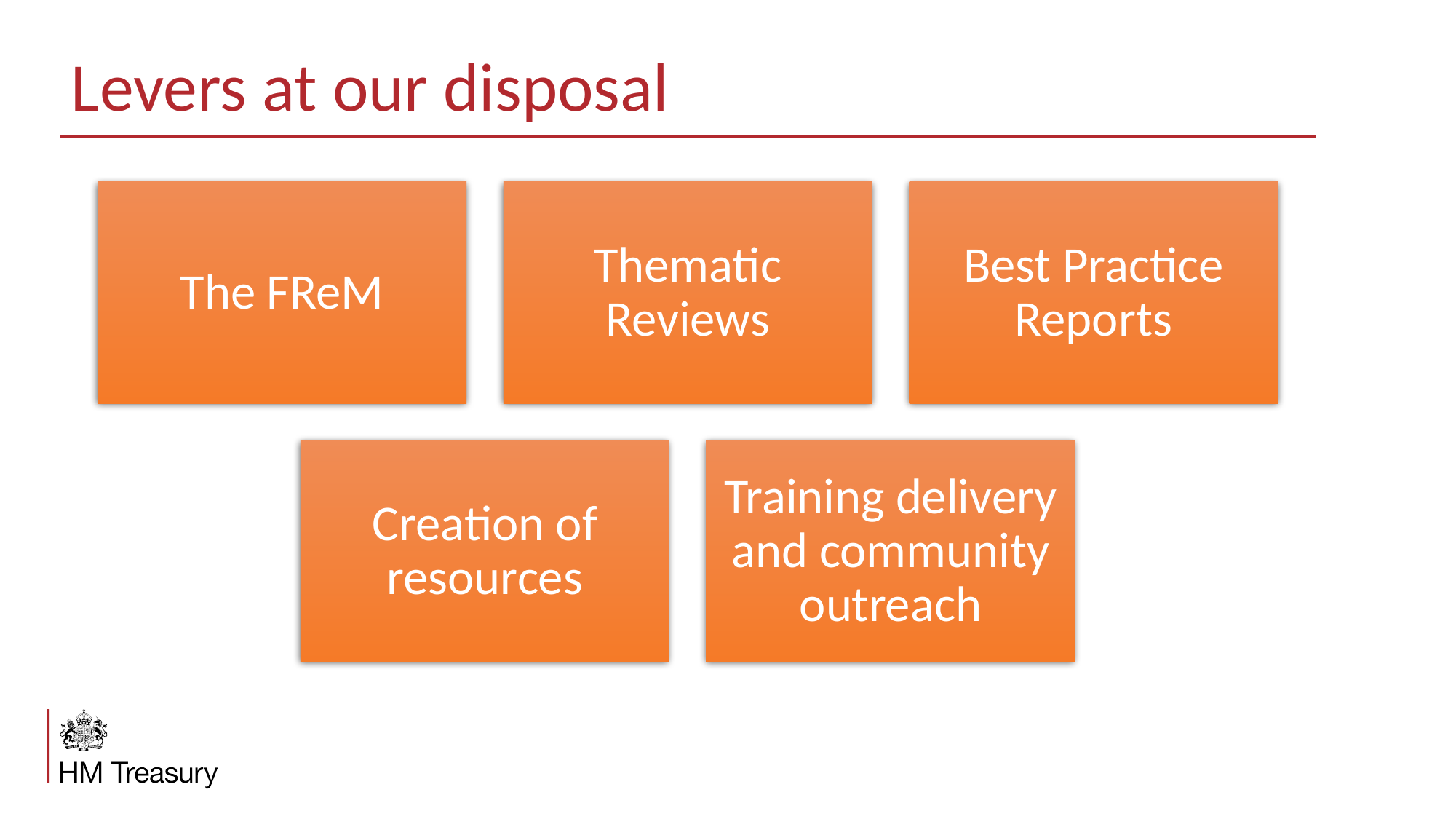

# Levers at our disposal
The FReM
Thematic Reviews
Best Practice Reports
Creation of resources
Training delivery and community outreach